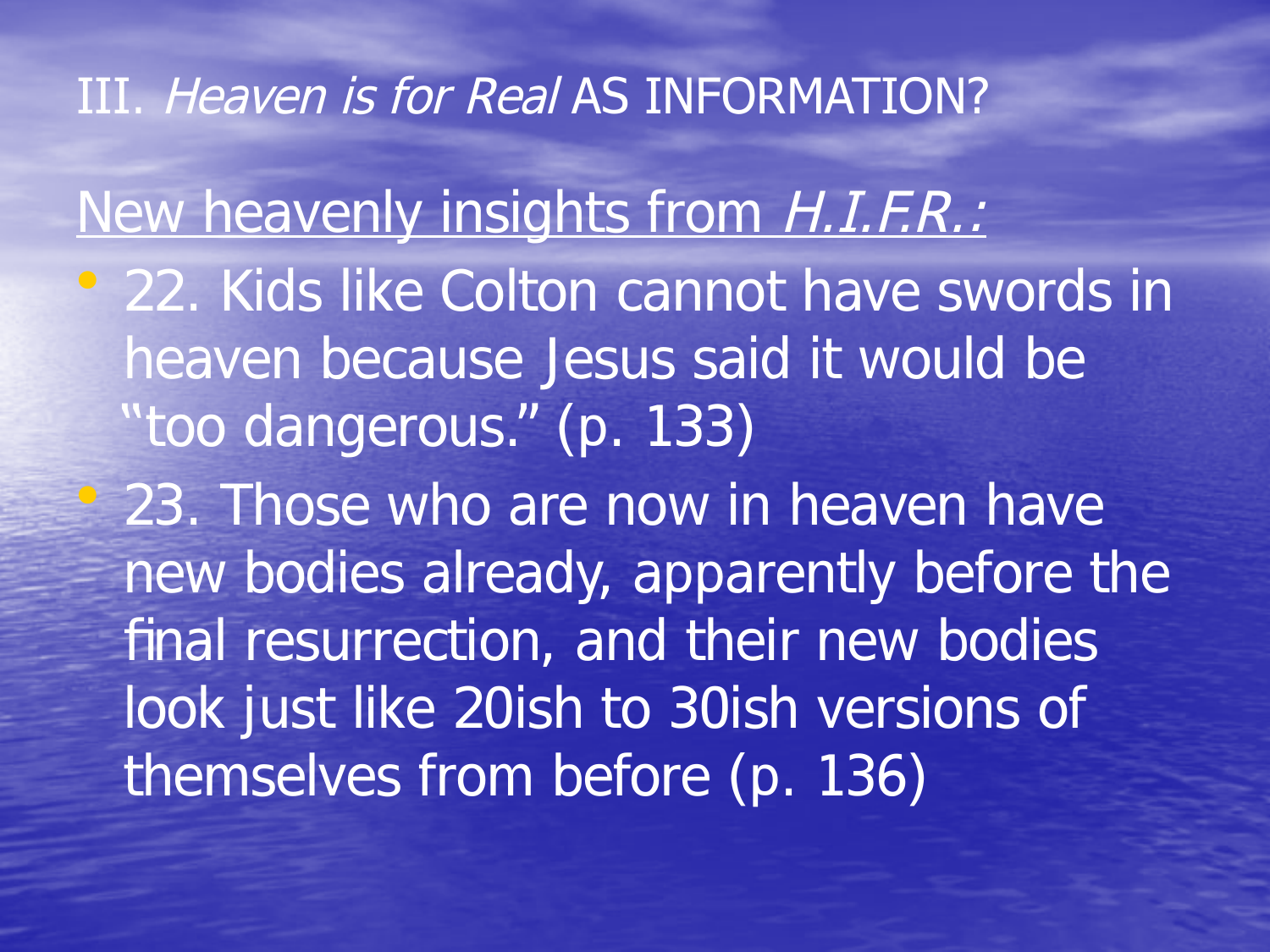

# III. Heaven is for Real AS INFORMATION?
New heavenly insights from H.I.F.R.:
22. Kids like Colton cannot have swords in heaven because Jesus said it would be “too dangerous.” (p. 133)
23. Those who are now in heaven have new bodies already, apparently before the final resurrection, and their new bodies look just like 20ish to 30ish versions of themselves from before (p. 136)